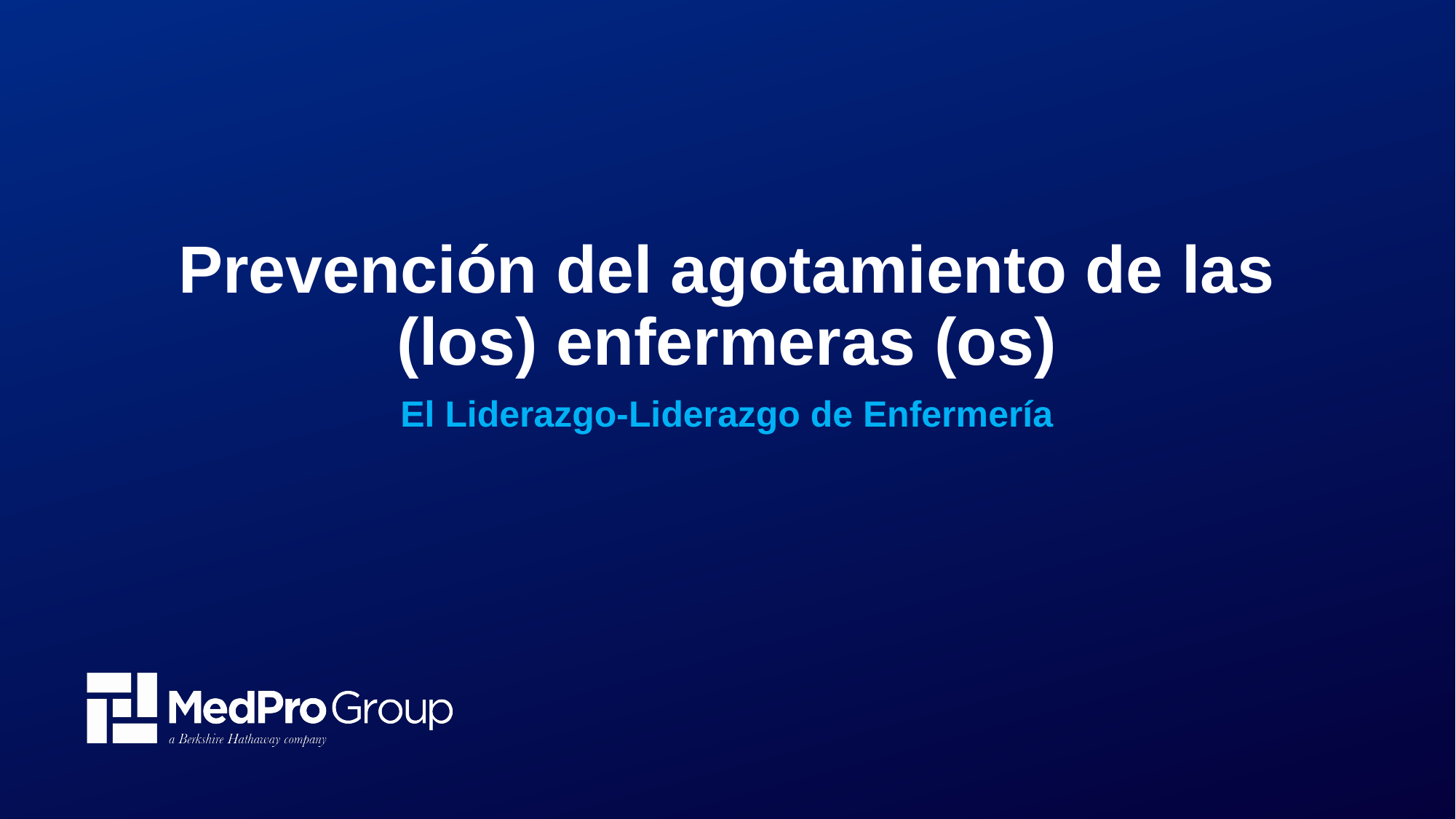

# Prevención del agotamiento de las (los) enfermeras (os)
El Liderazgo-Liderazgo de Enfermería